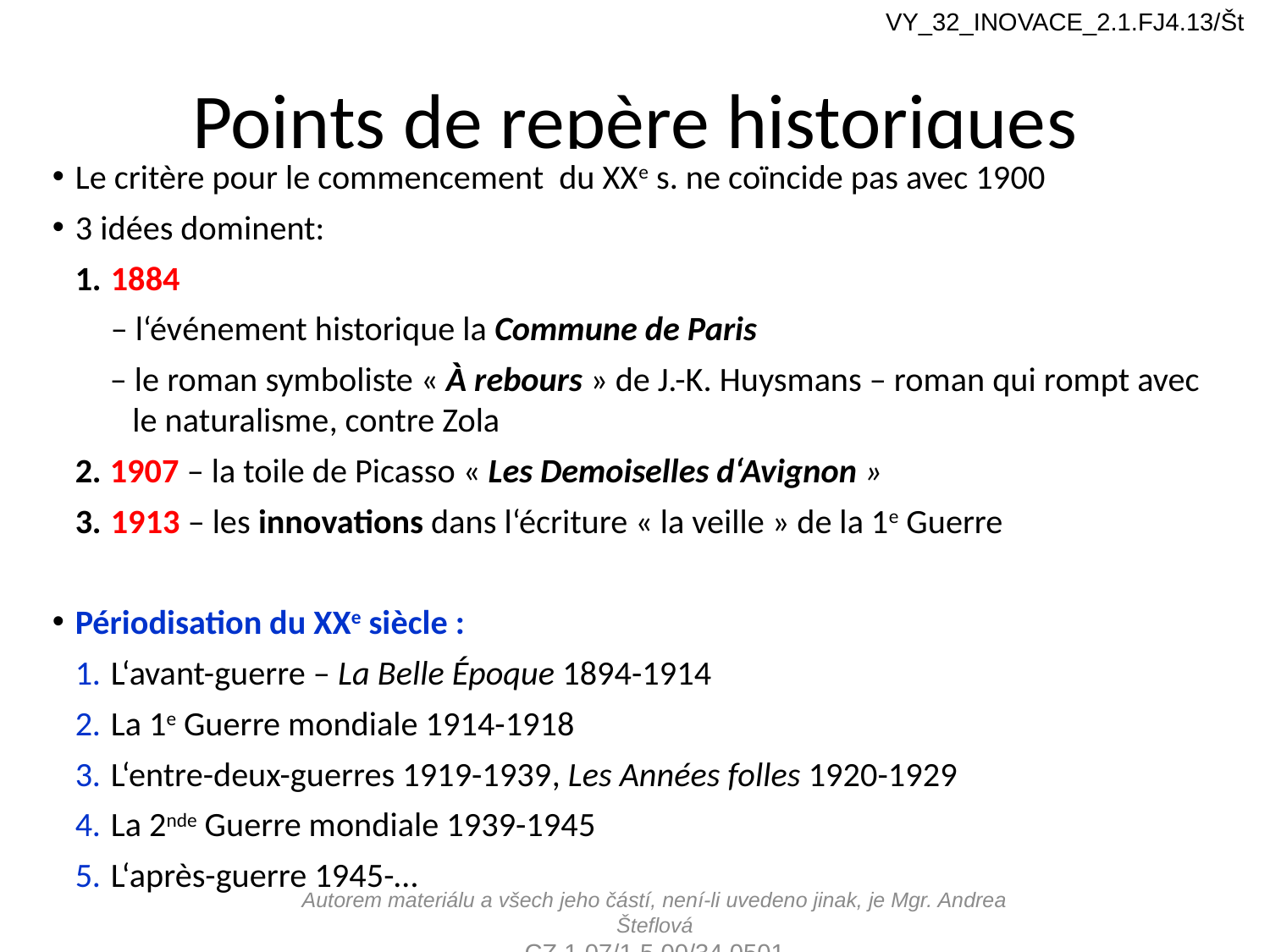

VY_32_INOVACE_2.1.FJ4.13/Št
# Points de repère historiques
Le critère pour le commencement  du XXe s. ne coïncide pas avec 1900
3 idées dominent:
1884
	– l‘événement historique la Commune de Paris
– le roman symboliste « À rebours » de J.-K. Huysmans – roman qui rompt avec le naturalisme, contre Zola
1907 – la toile de Picasso « Les Demoiselles d‘Avignon »
1913 – les innovations dans l‘écriture « la veille » de la 1e Guerre

Périodisation du XXe siècle :
L‘avant-guerre – La Belle Époque 1894-1914
La 1e Guerre mondiale 1914-1918
L‘entre-deux-guerres 1919-1939, Les Années folles 1920-1929
La 2nde Guerre mondiale 1939-1945
L‘après-guerre 1945-…

Autorem materiálu a všech jeho částí, není-li uvedeno jinak, je Mgr. Andrea Šteflová
CZ.1.07/1.5.00/34.0501